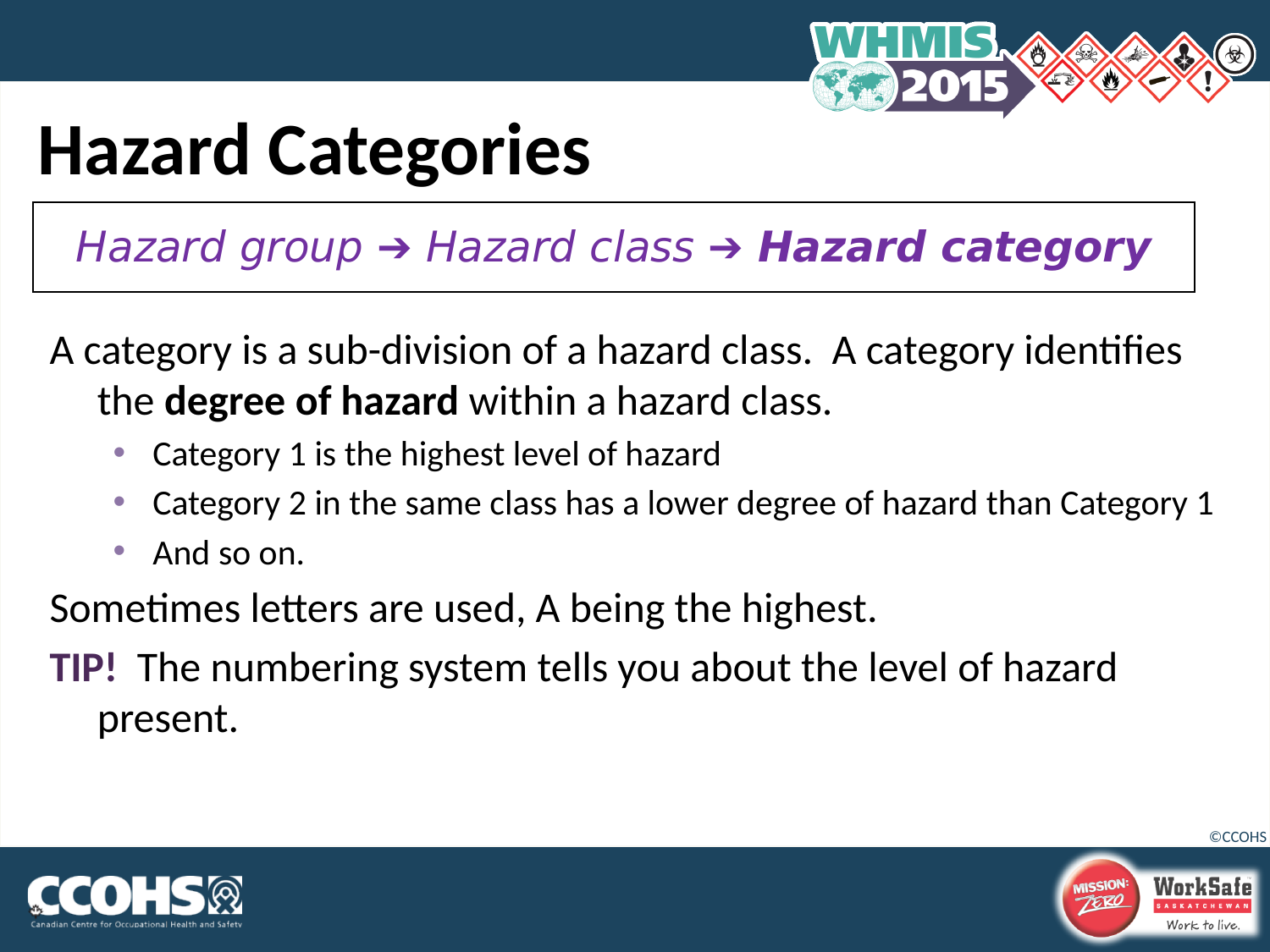

# Hazard Categories
| Hazard group ➔ Hazard class ➔ Hazard category |
| --- |
A category is a sub-division of a hazard class.  A category identifies the degree of hazard within a hazard class.
Category 1 is the highest level of hazard
Category 2 in the same class has a lower degree of hazard than Category 1
And so on.
Sometimes letters are used, A being the highest.
TIP!  The numbering system tells you about the level of hazard present.